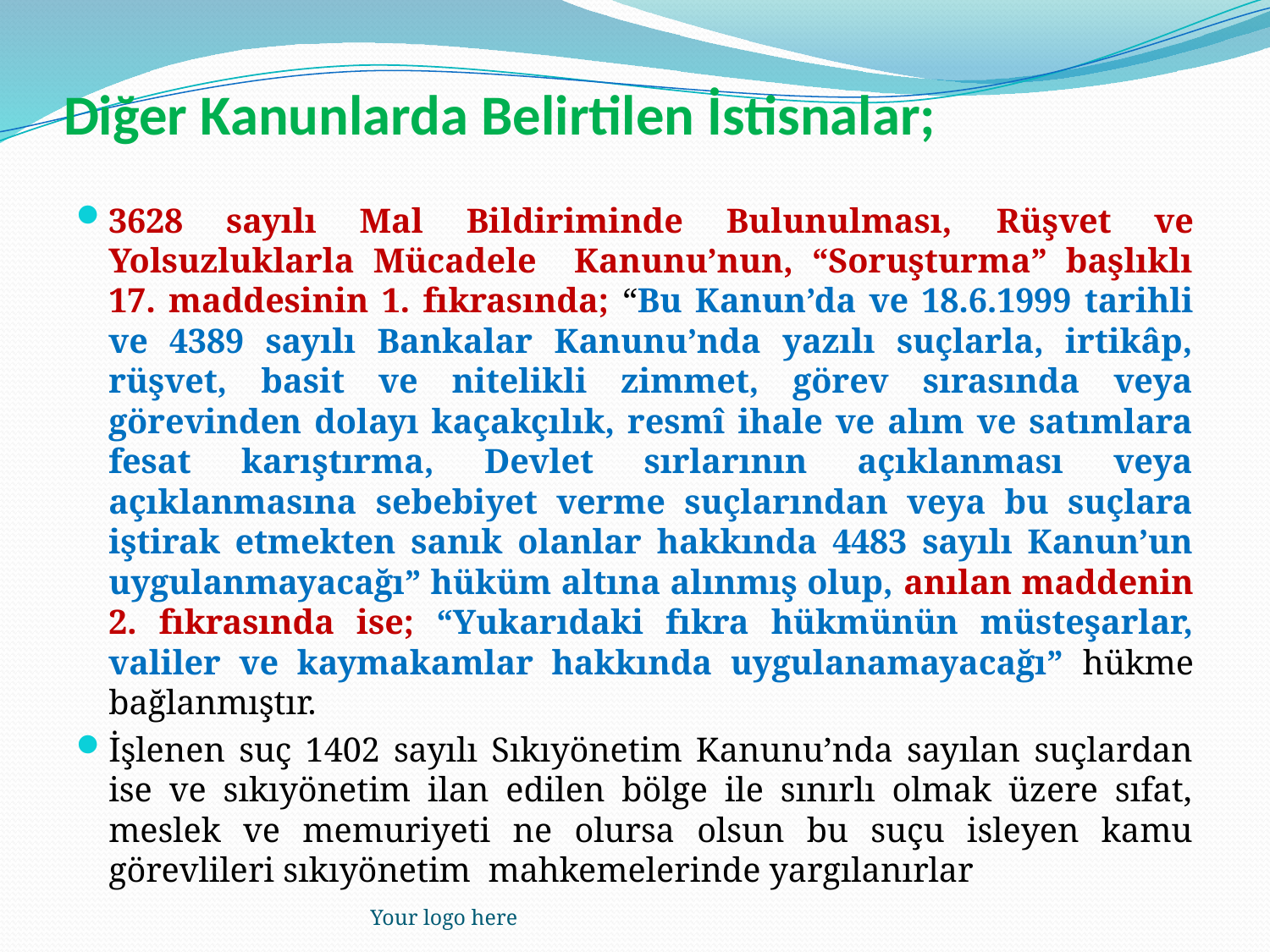

# Diğer Kanunlarda Belirtilen İstisnalar;

3628 sayılı Mal Bildiriminde Bulunulması, Rüşvet ve Yolsuzluklarla Mücadele  Kanunu’nun, “Soruşturma” başlıklı 17. maddesinin 1. fıkrasında; “Bu Kanun’da ve 18.6.1999 tarihli ve 4389 sayılı Bankalar Kanunu’nda yazılı suçlarla, irtikâp, rüşvet, basit ve nitelikli zimmet, görev sırasında veya görevinden dolayı kaçakçılık, resmî ihale ve alım ve satımlara fesat karıştırma, Devlet sırlarının açıklanması veya açıklanmasına sebebiyet verme suçlarından veya bu suçlara iştirak etmekten sanık olanlar hakkında 4483 sayılı Kanun’un uygulanmayacağı” hüküm altına alınmış olup, anılan maddenin 2. fıkrasında ise; “Yukarıdaki fıkra hükmünün müsteşarlar, valiler ve kaymakamlar hakkında uygulanamayacağı” hükme bağlanmıştır.
İşlenen suç 1402 sayılı Sıkıyönetim Kanunu’nda sayılan suçlardan ise ve sıkıyönetim ilan edilen bölge ile sınırlı olmak üzere sıfat, meslek ve memuriyeti ne olursa olsun bu suçu isleyen kamu görevlileri sıkıyönetim  mahkemelerinde yargılanırlar

Your logo here